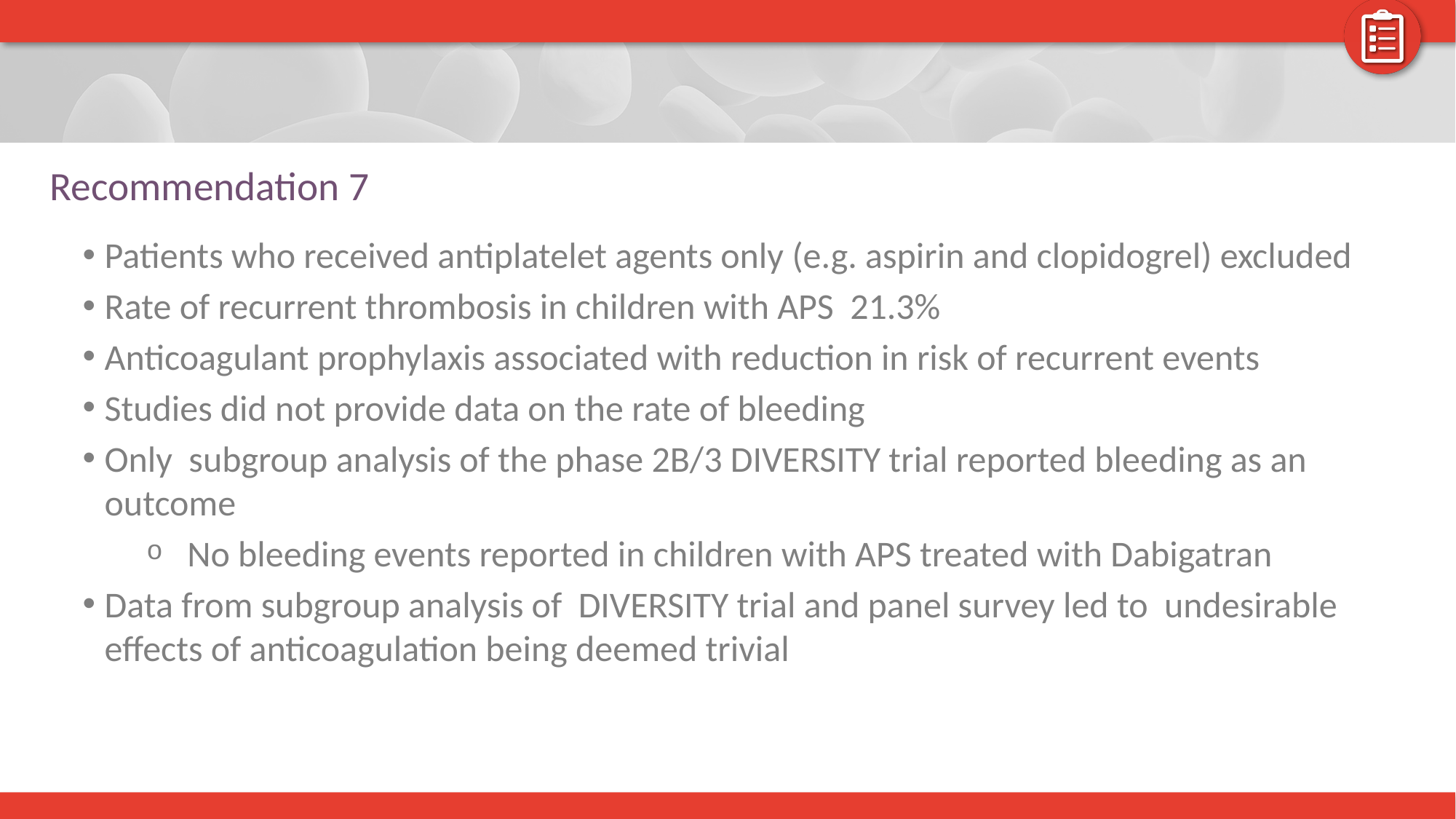

# Recommendation 7
Patients who received antiplatelet agents only (e.g. aspirin and clopidogrel) excluded
Rate of recurrent thrombosis in children with APS  21.3%
Anticoagulant prophylaxis associated with reduction in risk of recurrent events
Studies did not provide data on the rate of bleeding
Only  subgroup analysis of the phase 2B/3 DIVERSITY trial reported bleeding as an outcome
No bleeding events reported in children with APS treated with Dabigatran
Data from subgroup analysis of  DIVERSITY trial and panel survey led to  undesirable effects of anticoagulation being deemed trivial